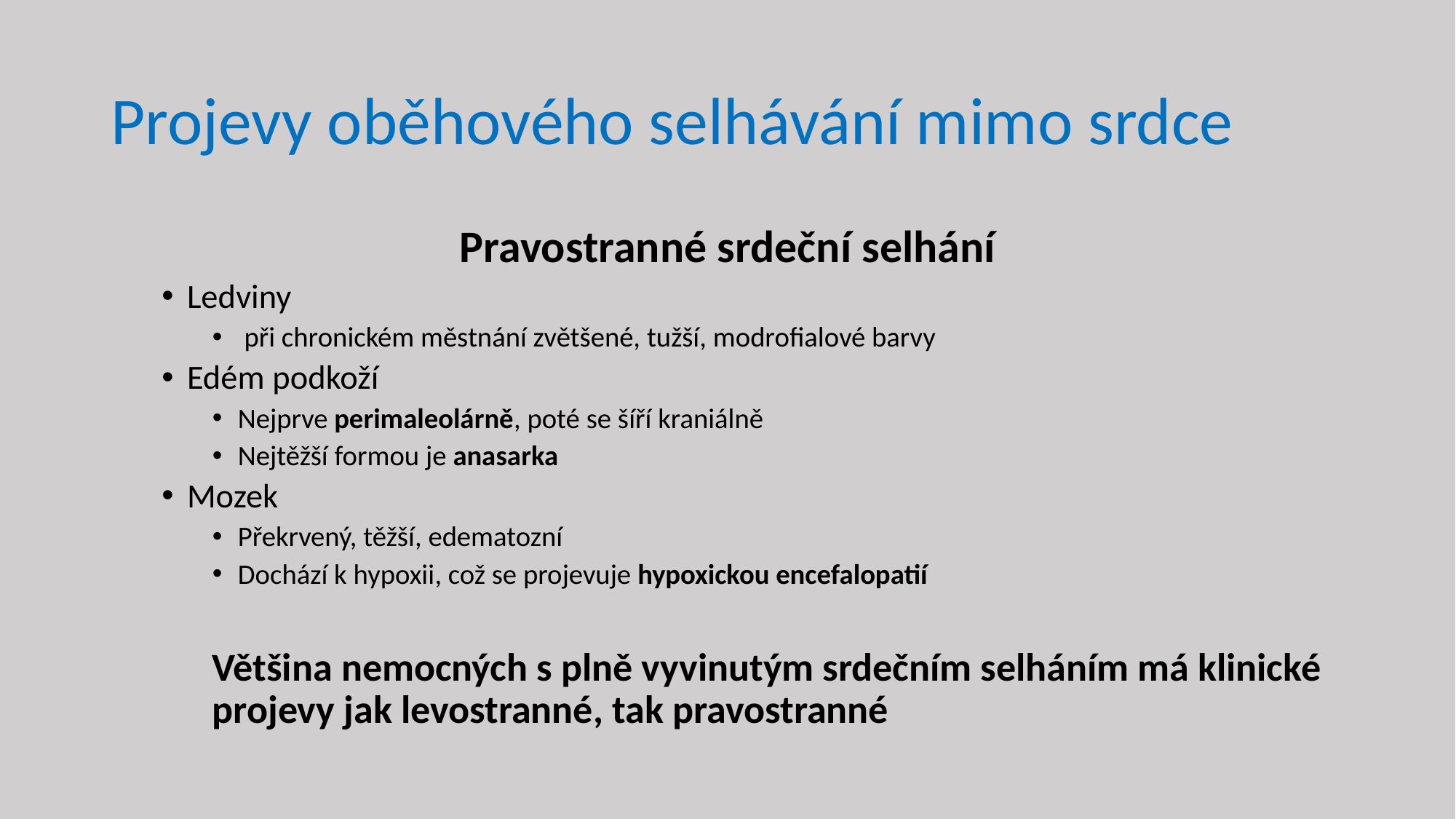

# Projevy oběhového selhávání mimo srdce
Pravostranné srdeční selhání
Ledviny
 při chronickém městnání zvětšené, tužší, modrofialové barvy
Edém podkoží
Nejprve perimaleolárně, poté se šíří kraniálně
Nejtěžší formou je anasarka
Mozek
Překrvený, těžší, edematozní
Dochází k hypoxii, což se projevuje hypoxickou encefalopatií

Většina nemocných s plně vyvinutým srdečním selháním má klinické projevy jak levostranné, tak pravostranné